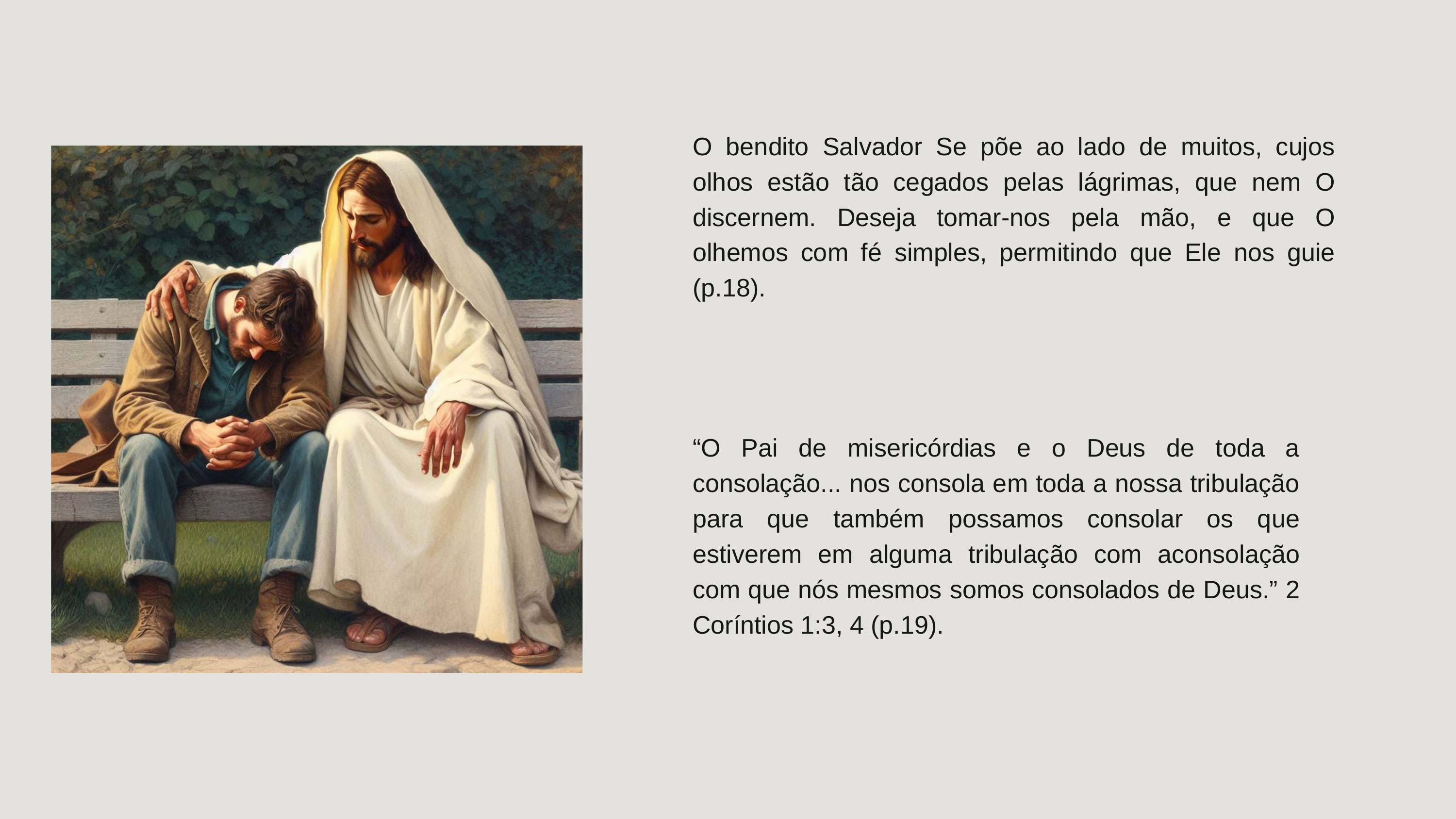

O bendito Salvador Se põe ao lado de muitos, cujos olhos estão tão cegados pelas lágrimas, que nem O discernem. Deseja tomar-nos pela mão, e que O olhemos com fé simples, permitindo que Ele nos guie (p.18).

“O Pai de misericórdias e o Deus de toda a consolação... nos consola em toda a nossa tribulação para que também possamos consolar os que estiverem em alguma tribulação com aconsolação com que nós mesmos somos consolados de Deus.” 2 Coríntios 1:3, 4 (p.19).